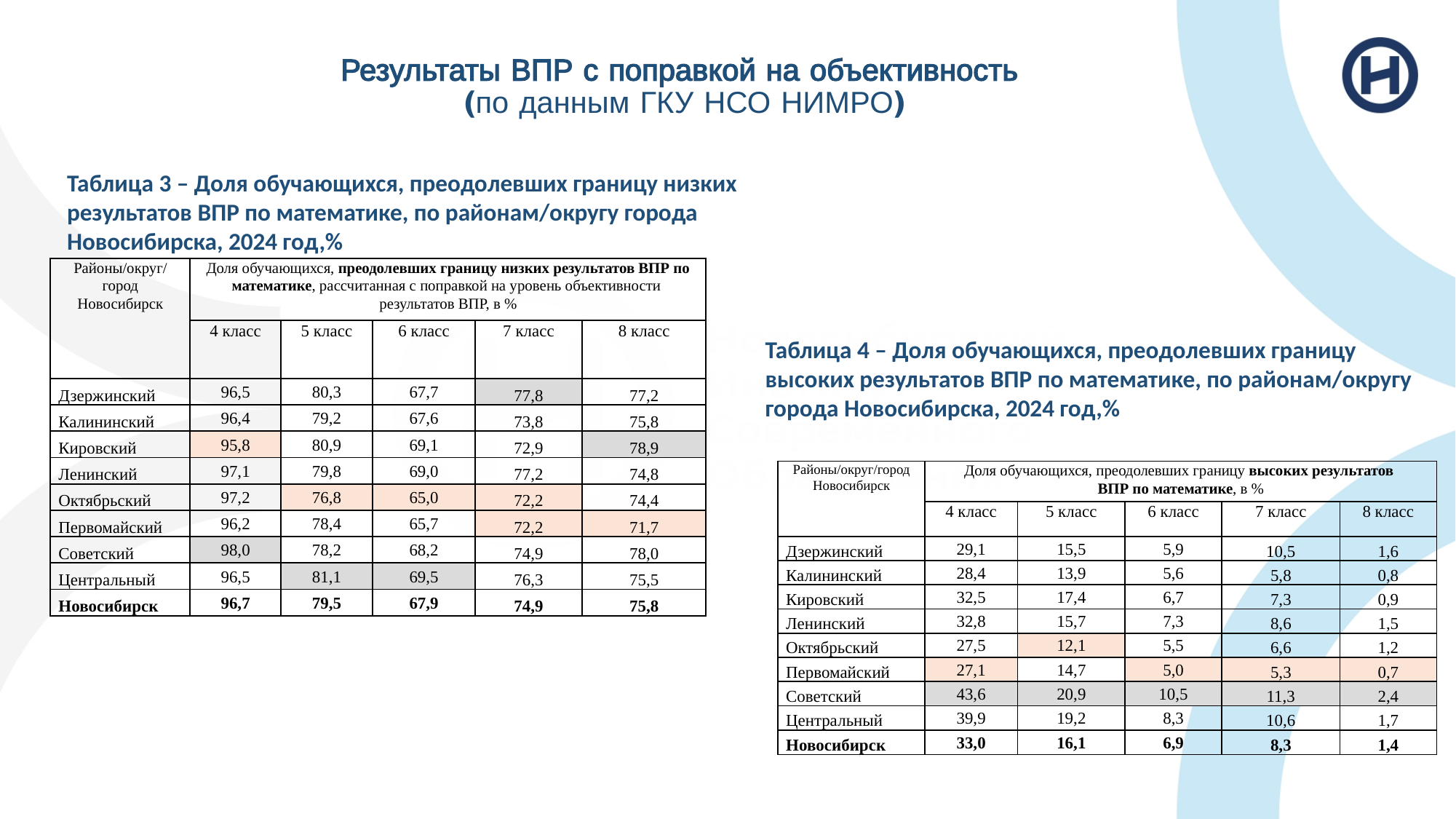

# Результаты ВПР с поправкой на объективность (по данным ГКУ НСО НИМРО)

Таблица 3 – Доля обучающихся, преодолевших границу низких результатов ВПР по математике, по районам/округу города Новосибирска, 2024 год,%

| Районы/округ/ город Новосибирск | Доля обучающихся, преодолевших границу низких результатов ВПР по математике, рассчитанная с поправкой на уровень объективности результатов ВПР, в % |  |  |  |  |
| --- | --- | --- | --- | --- | --- |
|  | 4 класс | 5 класс | 6 класс | 7 класс | 8 класс |
| Дзержинский | 96,5 | 80,3 | 67,7 | 77,8 | 77,2 |
| Калининский | 96,4 | 79,2 | 67,6 | 73,8 | 75,8 |
| Кировский | 95,8 | 80,9 | 69,1 | 72,9 | 78,9 |
| Ленинский | 97,1 | 79,8 | 69,0 | 77,2 | 74,8 |
| Октябрьский | 97,2 | 76,8 | 65,0 | 72,2 | 74,4 |
| Первомайский | 96,2 | 78,4 | 65,7 | 72,2 | 71,7 |
| Советский | 98,0 | 78,2 | 68,2 | 74,9 | 78,0 |
| Центральный | 96,5 | 81,1 | 69,5 | 76,3 | 75,5 |
| Новосибирск | 96,7 | 79,5 | 67,9 | 74,9 | 75,8 |
Таблица 4 – Доля обучающихся, преодолевших границу высоких результатов ВПР по математике, по районам/округу города Новосибирска, 2024 год,%

| Районы/округ/город Новосибирск | Доля обучающихся, преодолевших границу высоких результатов ВПР по математике, в % |  |  |  |  |
| --- | --- | --- | --- | --- | --- |
|  | 4 класс | 5 класс | 6 класс | 7 класс | 8 класс |
| Дзержинский | 29,1 | 15,5 | 5,9 | 10,5 | 1,6 |
| Калининский | 28,4 | 13,9 | 5,6 | 5,8 | 0,8 |
| Кировский | 32,5 | 17,4 | 6,7 | 7,3 | 0,9 |
| Ленинский | 32,8 | 15,7 | 7,3 | 8,6 | 1,5 |
| Октябрьский | 27,5 | 12,1 | 5,5 | 6,6 | 1,2 |
| Первомайский | 27,1 | 14,7 | 5,0 | 5,3 | 0,7 |
| Советский | 43,6 | 20,9 | 10,5 | 11,3 | 2,4 |
| Центральный | 39,9 | 19,2 | 8,3 | 10,6 | 1,7 |
| Новосибирск | 33,0 | 16,1 | 6,9 | 8,3 | 1,4 |